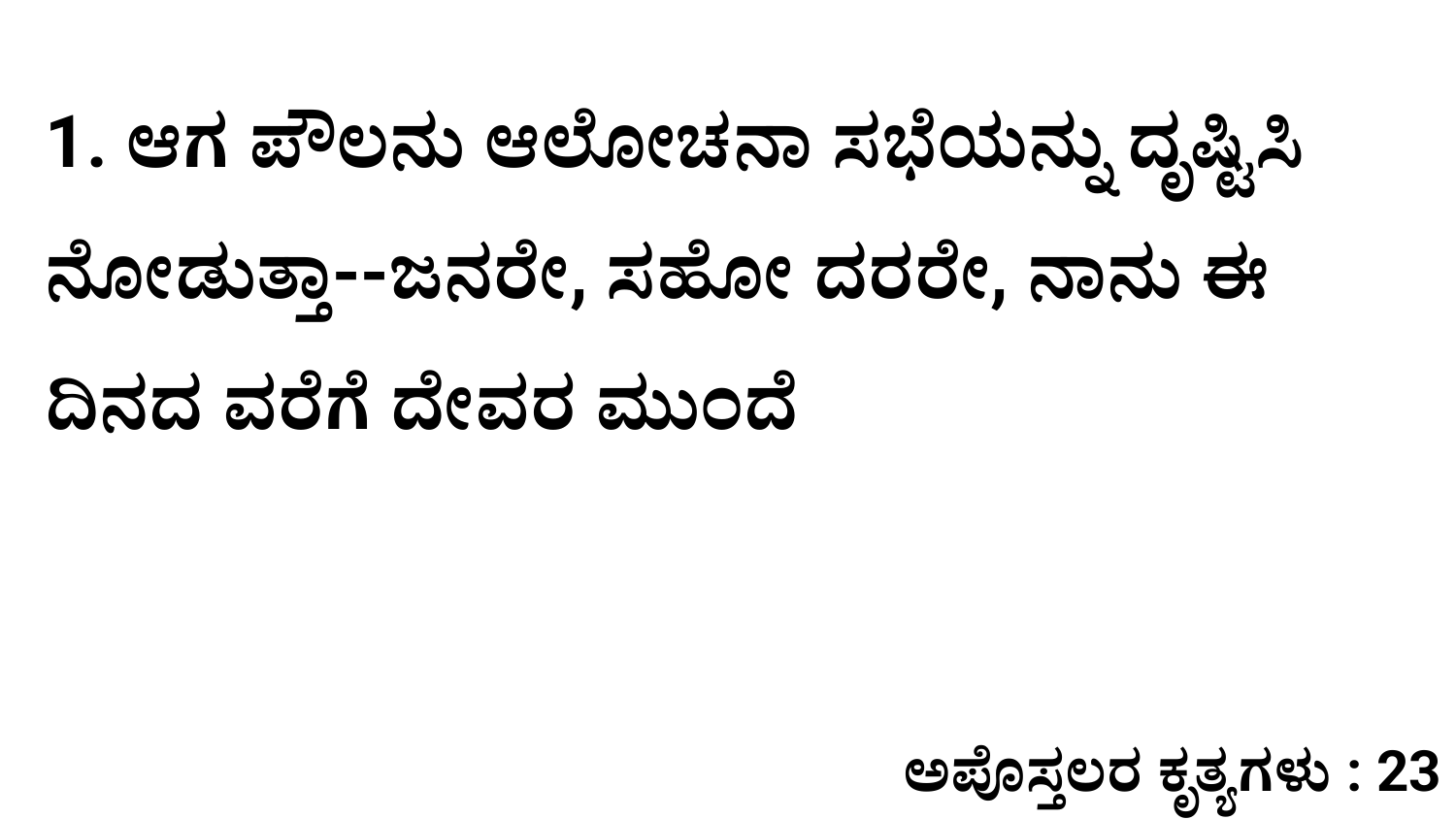

1. ಆಗ ಪೌಲನು ಆಲೋಚನಾ ಸಭೆಯನ್ನು ದೃಷ್ಟಿಸಿ ನೋಡುತ್ತಾ--ಜನರೇ, ಸಹೋ ದರರೇ, ನಾನು ಈ ದಿನದ ವರೆಗೆ ದೇವರ ಮುಂದೆ
ಅಪೊಸ್ತಲರ ಕೃತ್ಯಗಳು : 23